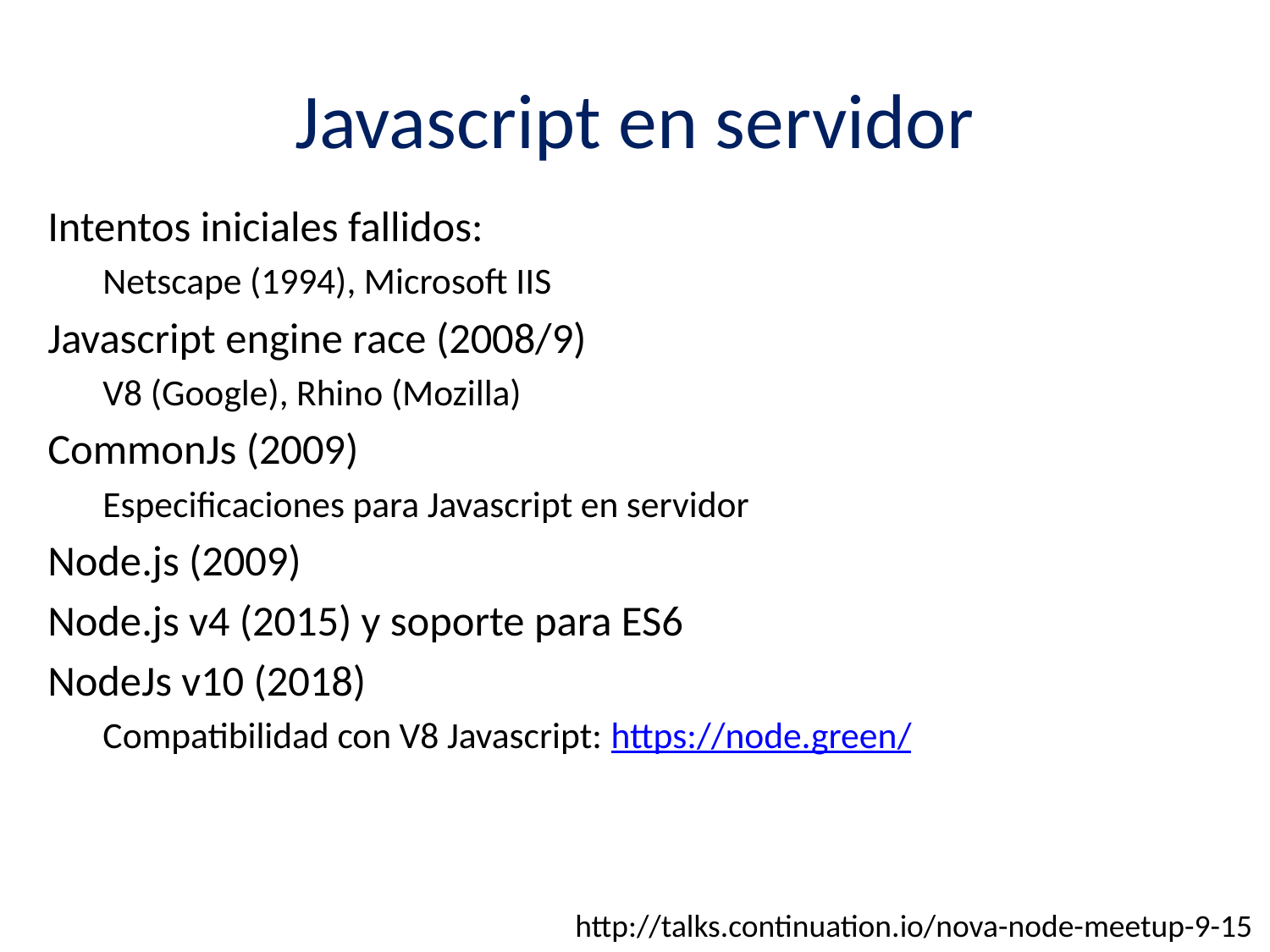

# Javascript en servidor
Intentos iniciales fallidos:
Netscape (1994), Microsoft IIS
Javascript engine race (2008/9)
V8 (Google), Rhino (Mozilla)
CommonJs (2009)
Especificaciones para Javascript en servidor
Node.js (2009)
Node.js v4 (2015) y soporte para ES6
NodeJs v10 (2018)
Compatibilidad con V8 Javascript: https://node.green/

http://talks.continuation.io/nova-node-meetup-9-15